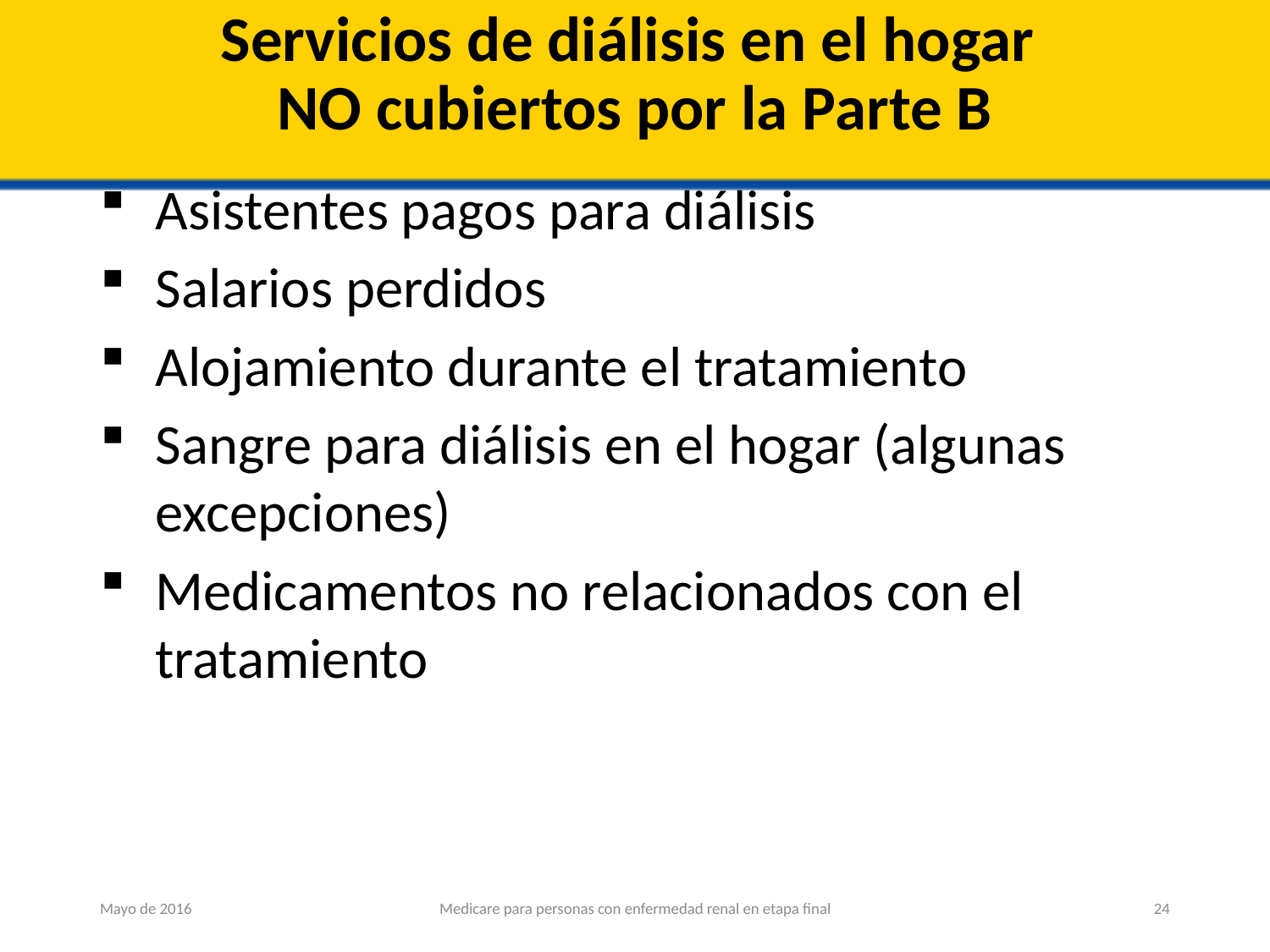

# Servicios de diálisis en el hogar NO cubiertos por la Parte B
Asistentes pagos para diálisis
Salarios perdidos
Alojamiento durante el tratamiento
Sangre para diálisis en el hogar (algunas excepciones)
Medicamentos no relacionados con el tratamiento
Mayo de 2016
Medicare para personas con enfermedad renal en etapa final
24